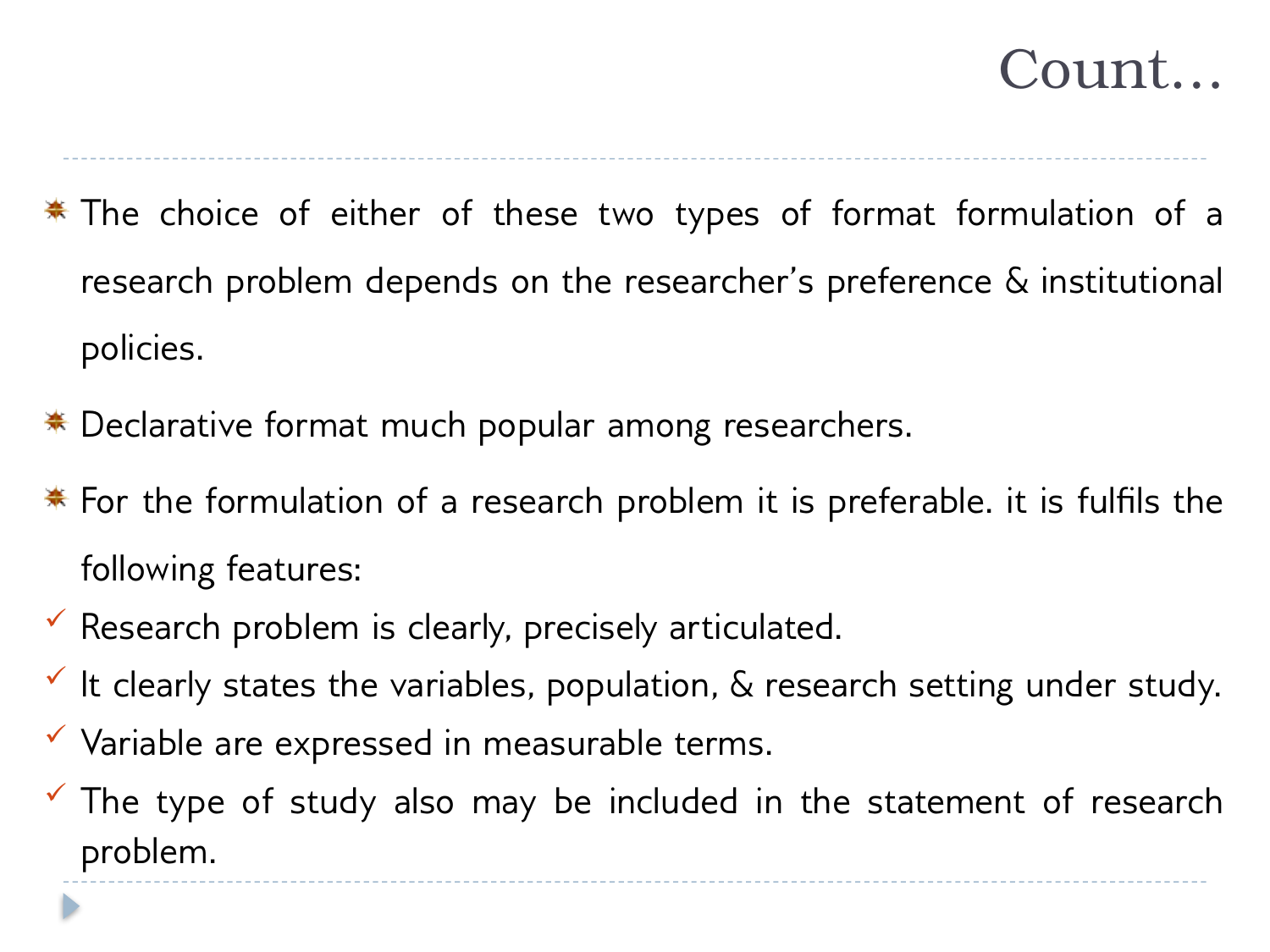

# Count…
The choice of either of these two types of format formulation of a research problem depends on the researcher’s preference & institutional policies.
Declarative format much popular among researchers.
For the formulation of a research problem it is preferable. it is fulfils the following features:
Research problem is clearly, precisely articulated.
It clearly states the variables, population, & research setting under study.
Variable are expressed in measurable terms.
The type of study also may be included in the statement of research problem.